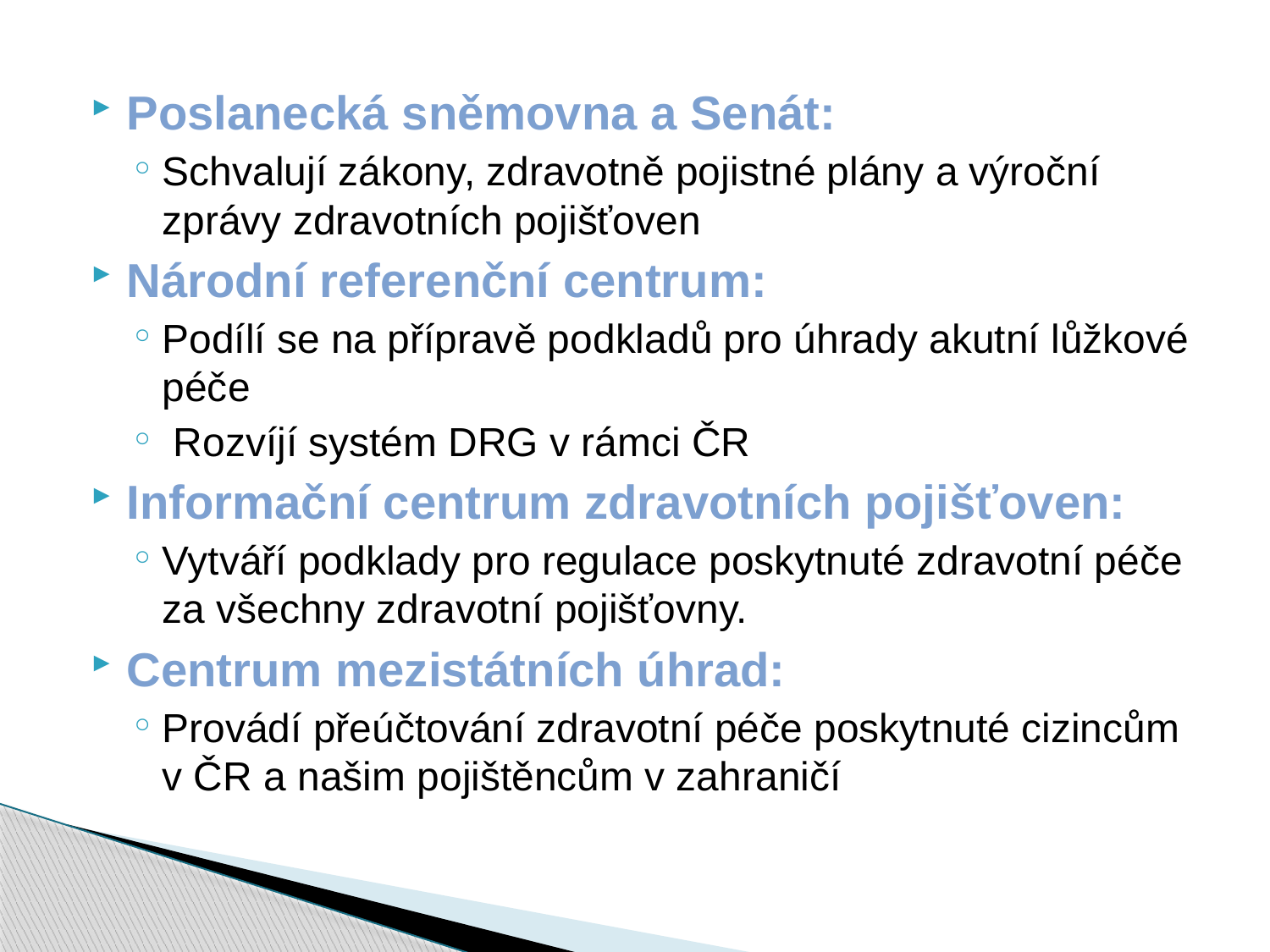

Poslanecká sněmovna a Senát:
Schvalují zákony, zdravotně pojistné plány a výroční zprávy zdravotních pojišťoven
Národní referenční centrum:
Podílí se na přípravě podkladů pro úhrady akutní lůžkové péče
 Rozvíjí systém DRG v rámci ČR
Informační centrum zdravotních pojišťoven:
Vytváří podklady pro regulace poskytnuté zdravotní péče za všechny zdravotní pojišťovny.
Centrum mezistátních úhrad:
Provádí přeúčtování zdravotní péče poskytnuté cizincům v ČR a našim pojištěncům v zahraničí